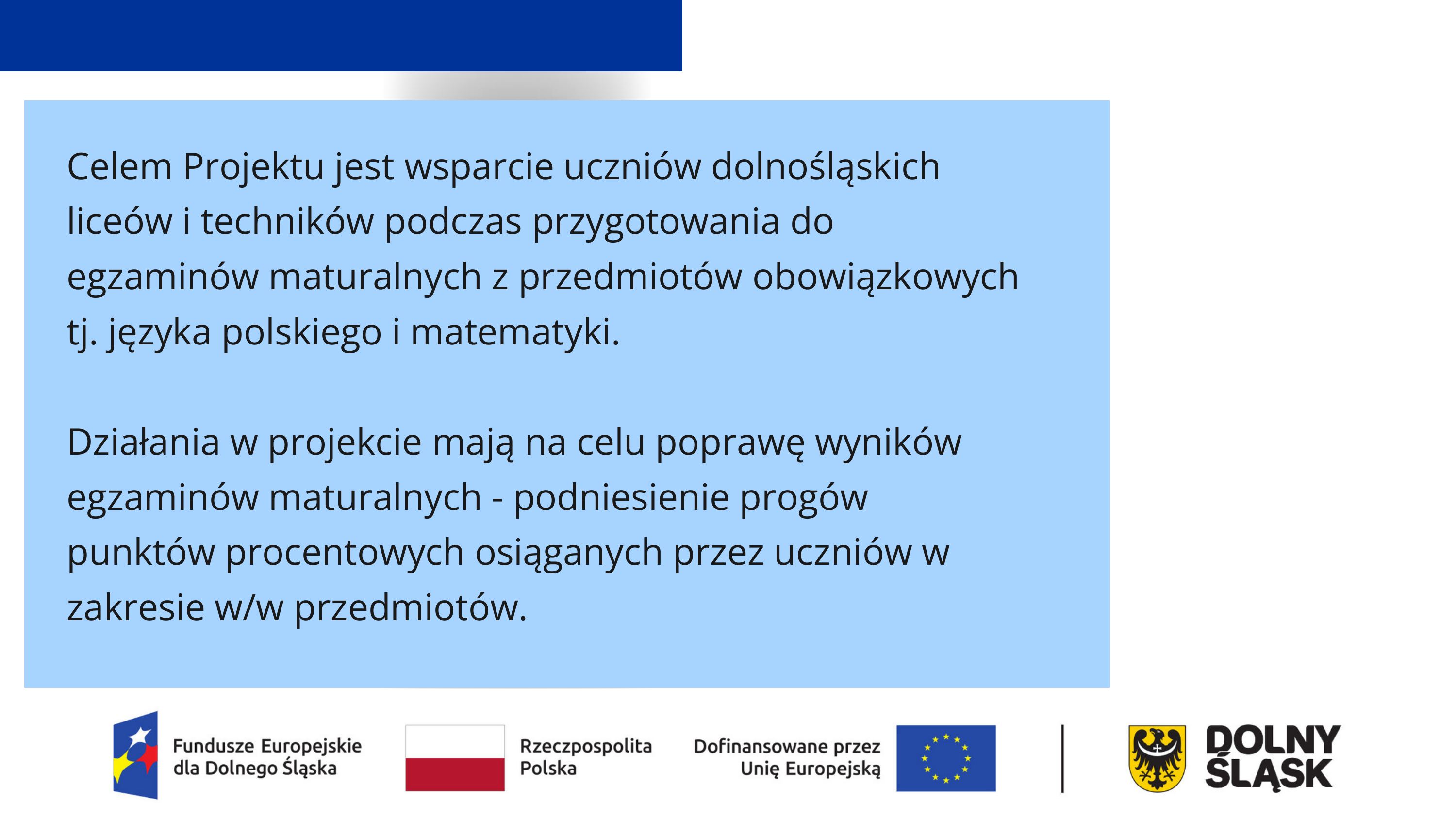

Celem Projektu jest wsparcie uczniów dolnośląskich liceów i techników podczas przygotowania do egzaminów maturalnych z przedmiotów obowiązkowych tj. języka polskiego i matematyki.

Działania w projekcie mają na celu poprawę wyników egzaminów maturalnych - podniesienie progów punktów procentowych osiąganych przez uczniów w zakresie w/w przedmiotów.